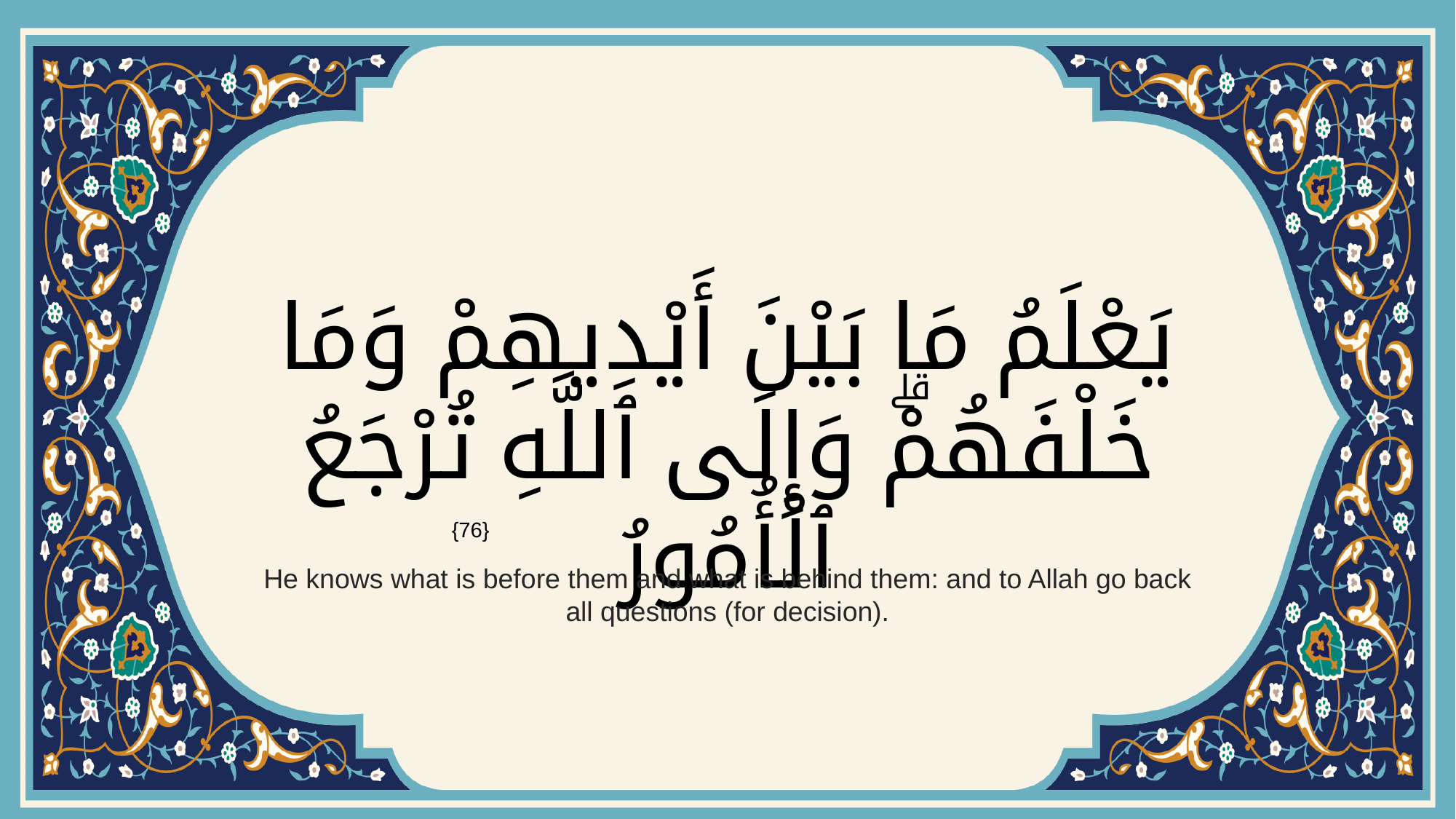

# يَعْلَمُ مَا بَيْنَ أَيْدِيهِمْ وَمَا خَلْفَهُمْۗ وَإِلَى ٱللَّهِ تُرْجَعُ ٱلْأُمُورُ
{76}
He knows what is before them and what is behind them: and to Allah go back all questions (for decision).